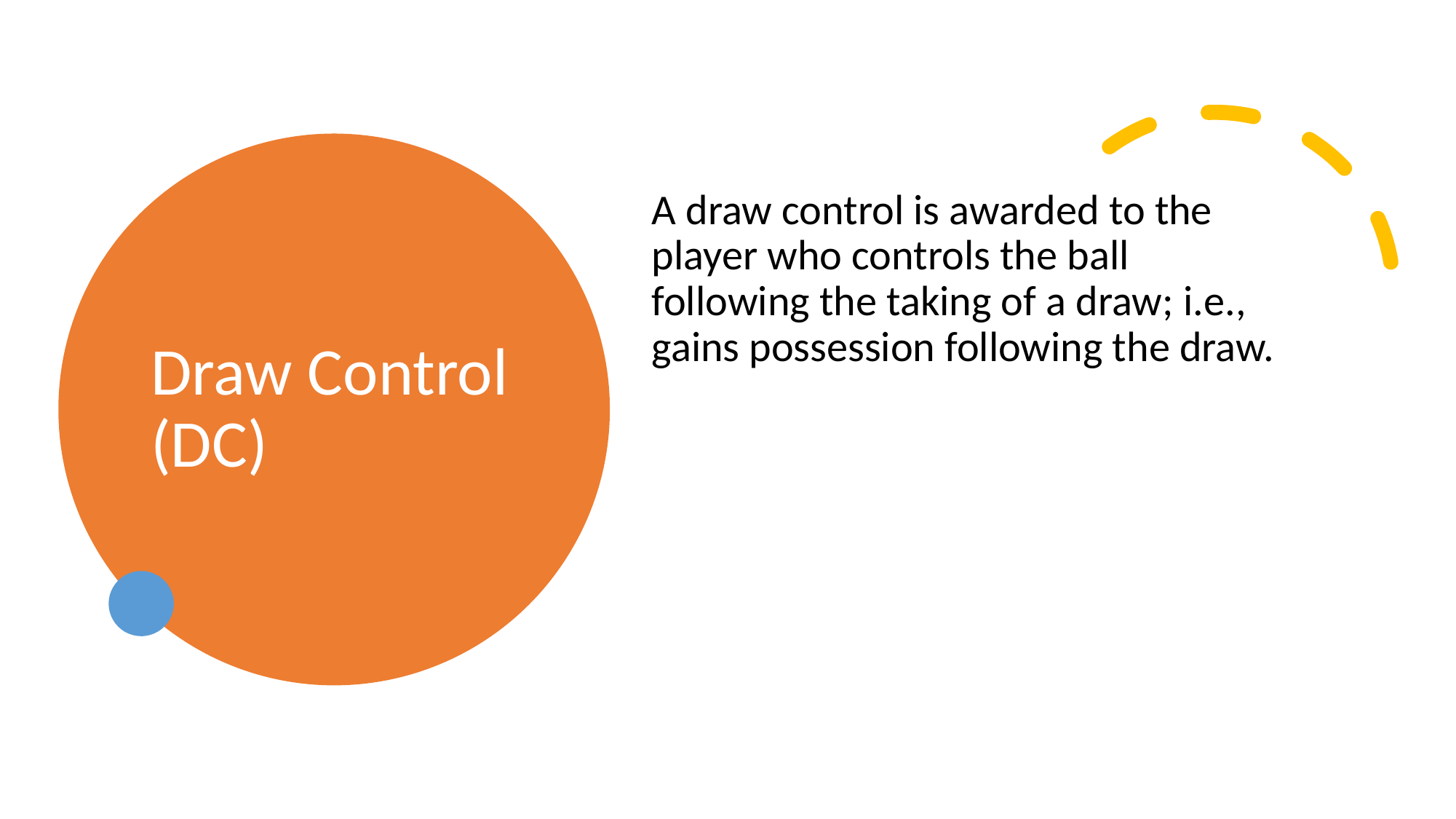

# Draw Control (DC)
A draw control is awarded to the player who controls the ball following the taking of a draw; i.e., gains possession following the draw.